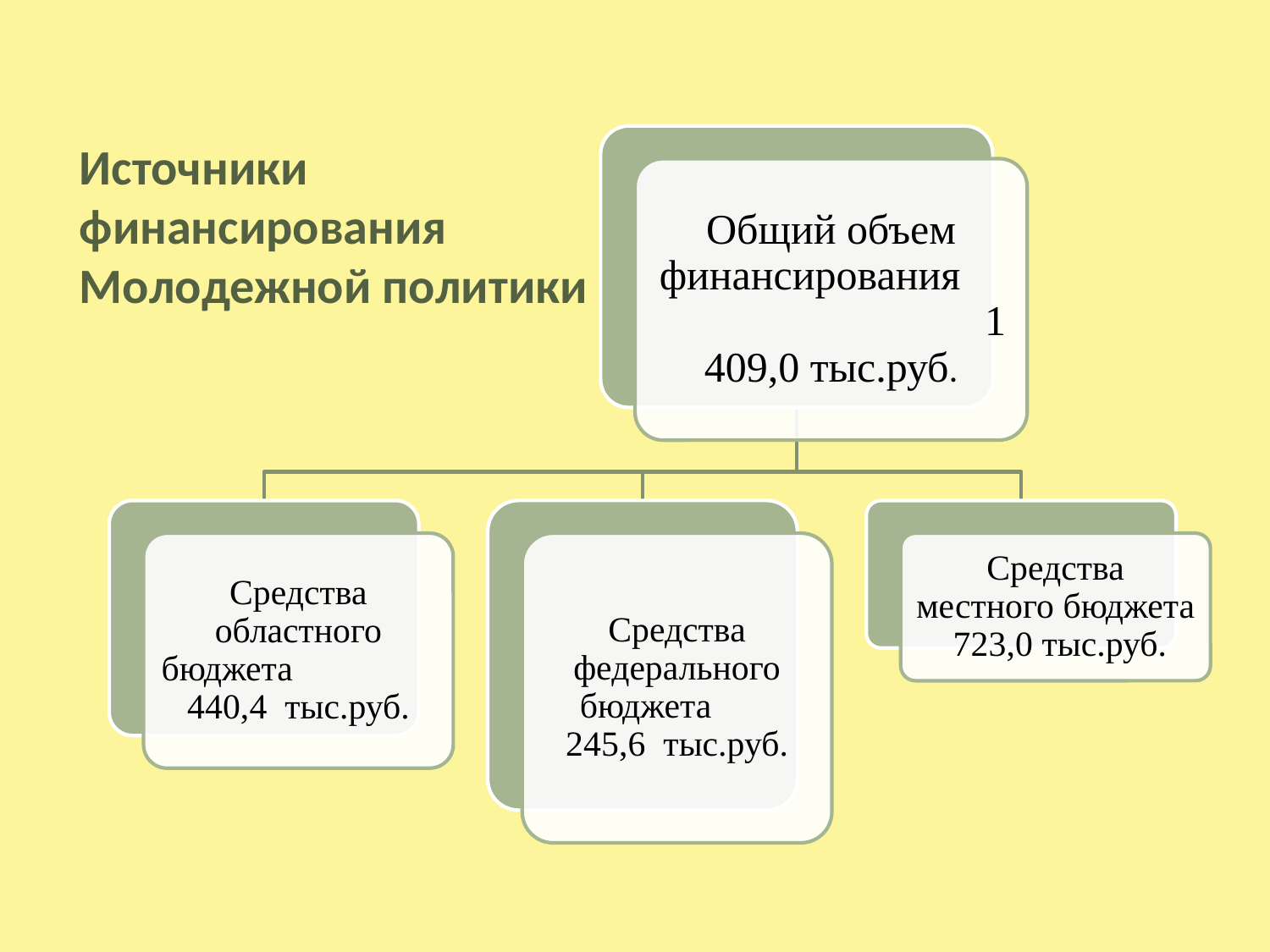

Общий объем финансирования                                    1 409,0 тыс.руб.
Средства областного бюджета                 440,4  тыс.руб.
Средства федерального бюджета        245,6  тыс.руб.
Средства местного бюджета  723,0 тыс.руб.
Источники финансирования Молодежной политики